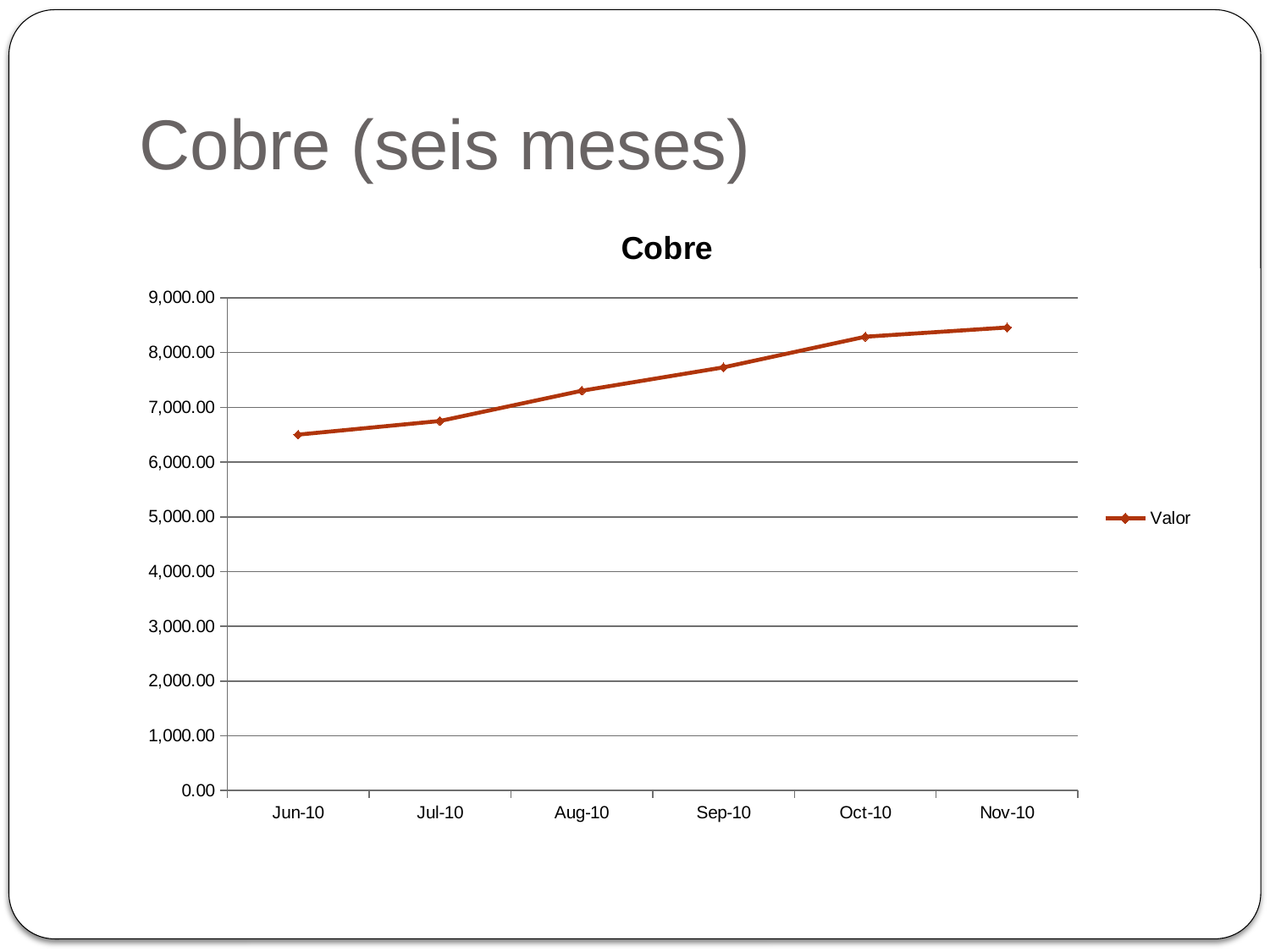

# Cobre (seis meses)

### Chart: Cobre

| Category | Valor |
|---|---|
| 40330 | 6501.5 |
| 40360 | 6750.57 |
| 40391 | 7302.67 |
| 40422 | 7729.59 |
| 40452 | 8289.76 |
| 40483 | 8458.42 |